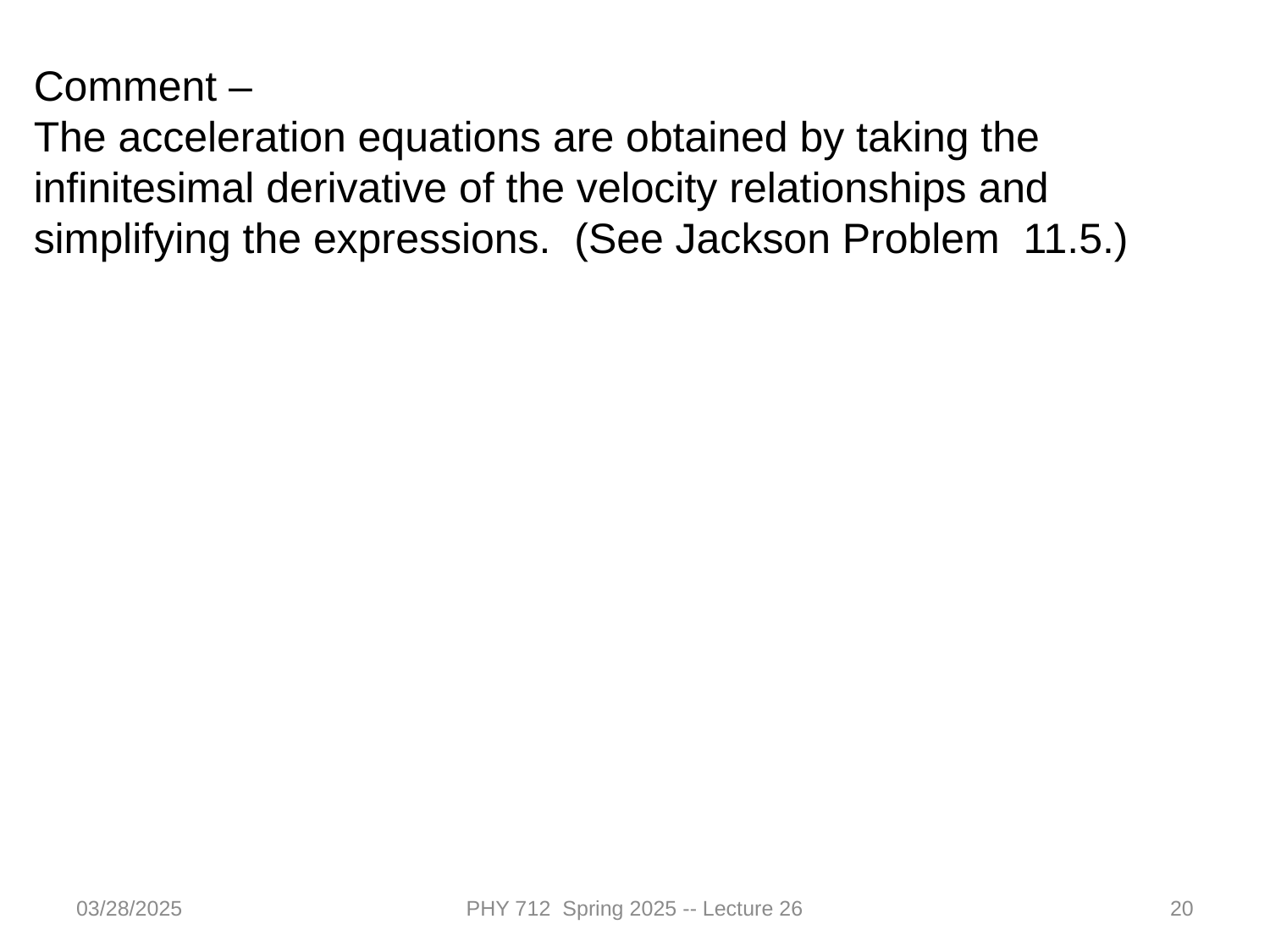

Comment –
The acceleration equations are obtained by taking the infinitesimal derivative of the velocity relationships and simplifying the expressions.  (See Jackson Problem  11.5.)
03/28/2025
PHY 712  Spring 2025 -- Lecture 26
20